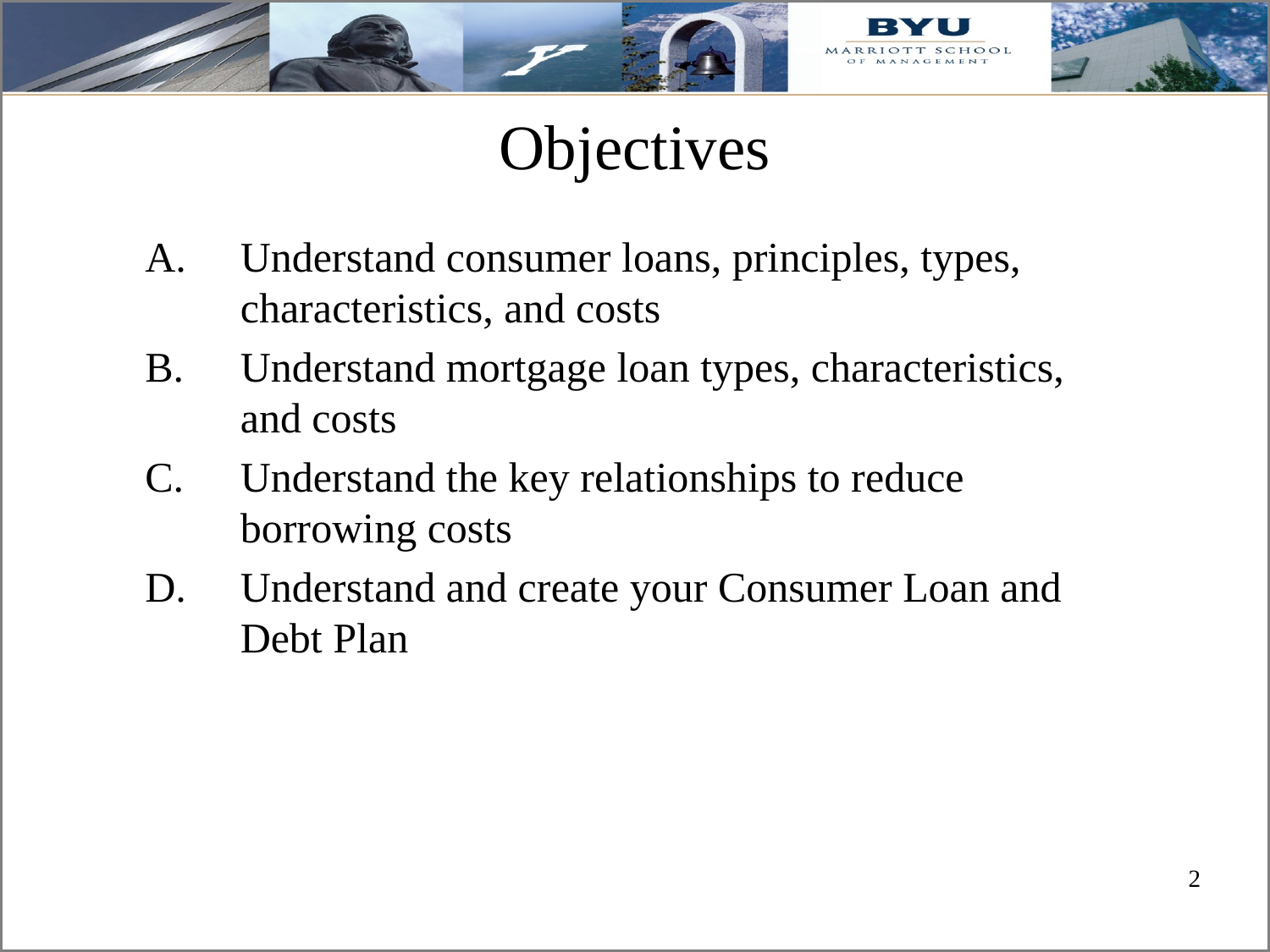

# Objectives
Understand consumer loans, principles, types, characteristics, and costs
Understand mortgage loan types, characteristics, and costs
Understand the key relationships to reduce borrowing costs
Understand and create your Consumer Loan and Debt Plan